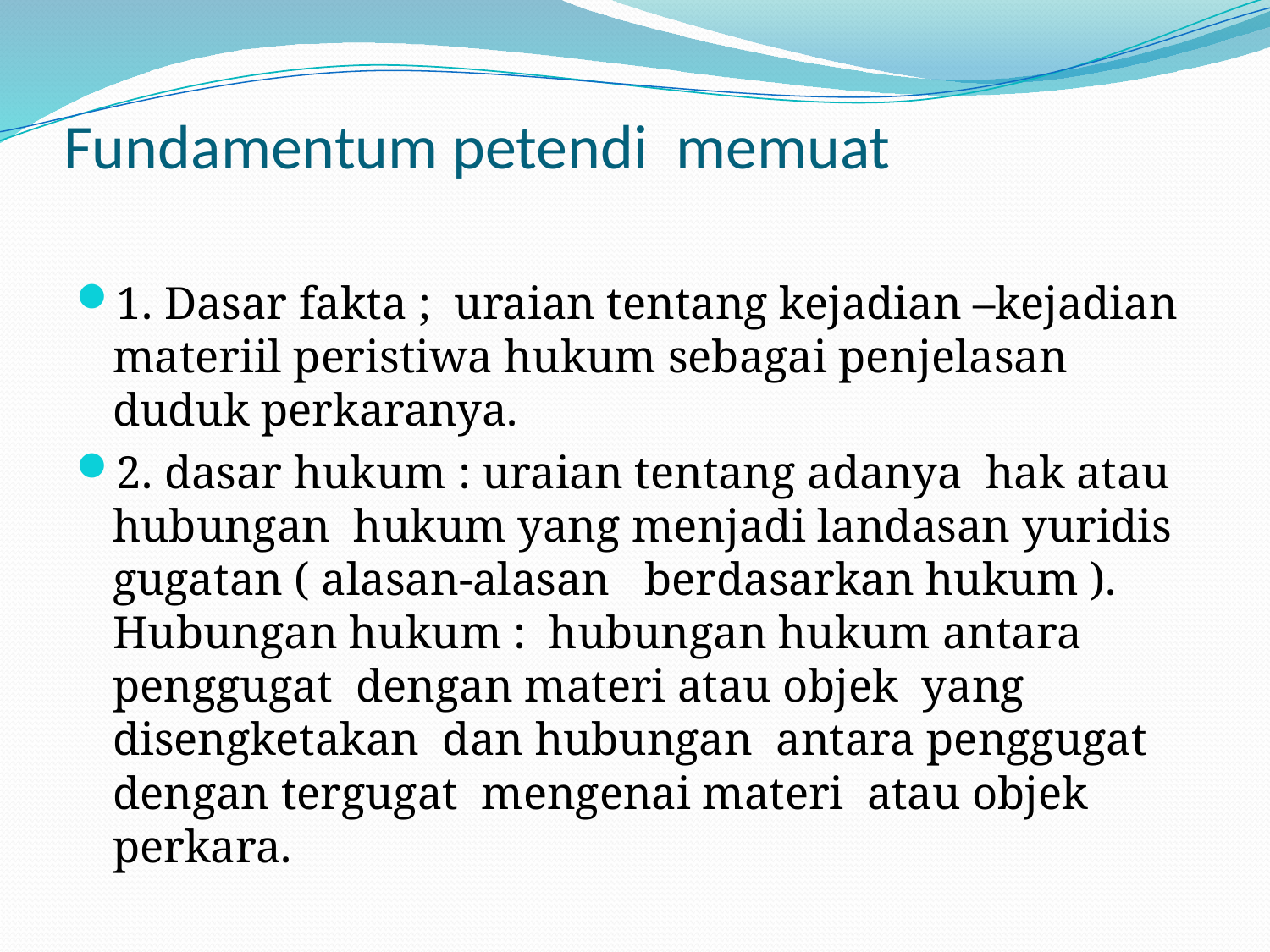

# Fundamentum petendi  memuat
1. Dasar fakta ;  uraian tentang kejadian –kejadian materiil peristiwa hukum sebagai penjelasan duduk perkaranya.
2. dasar hukum : uraian tentang adanya  hak atau hubungan  hukum yang menjadi landasan yuridis gugatan ( alasan-alasan   berdasarkan hukum ). Hubungan hukum :  hubungan hukum antara penggugat  dengan materi atau objek  yang disengketakan  dan hubungan  antara penggugat  dengan tergugat  mengenai materi  atau objek perkara.